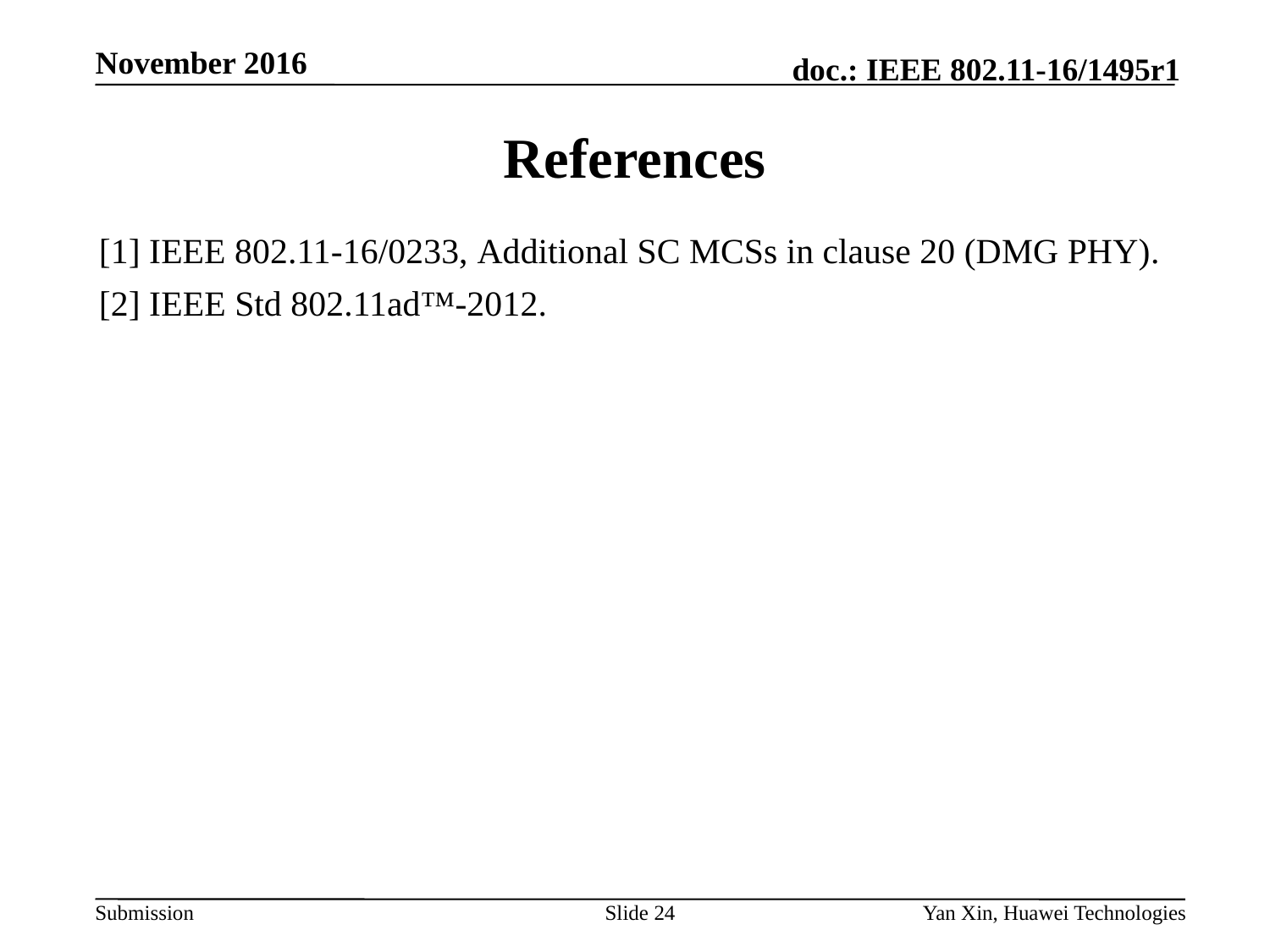

# References
[1] IEEE 802.11-16/0233, Additional SC MCSs in clause 20 (DMG PHY).
[2] IEEE Std 802.11ad™-2012.

Slide 24
Yan Xin, Huawei Technologies